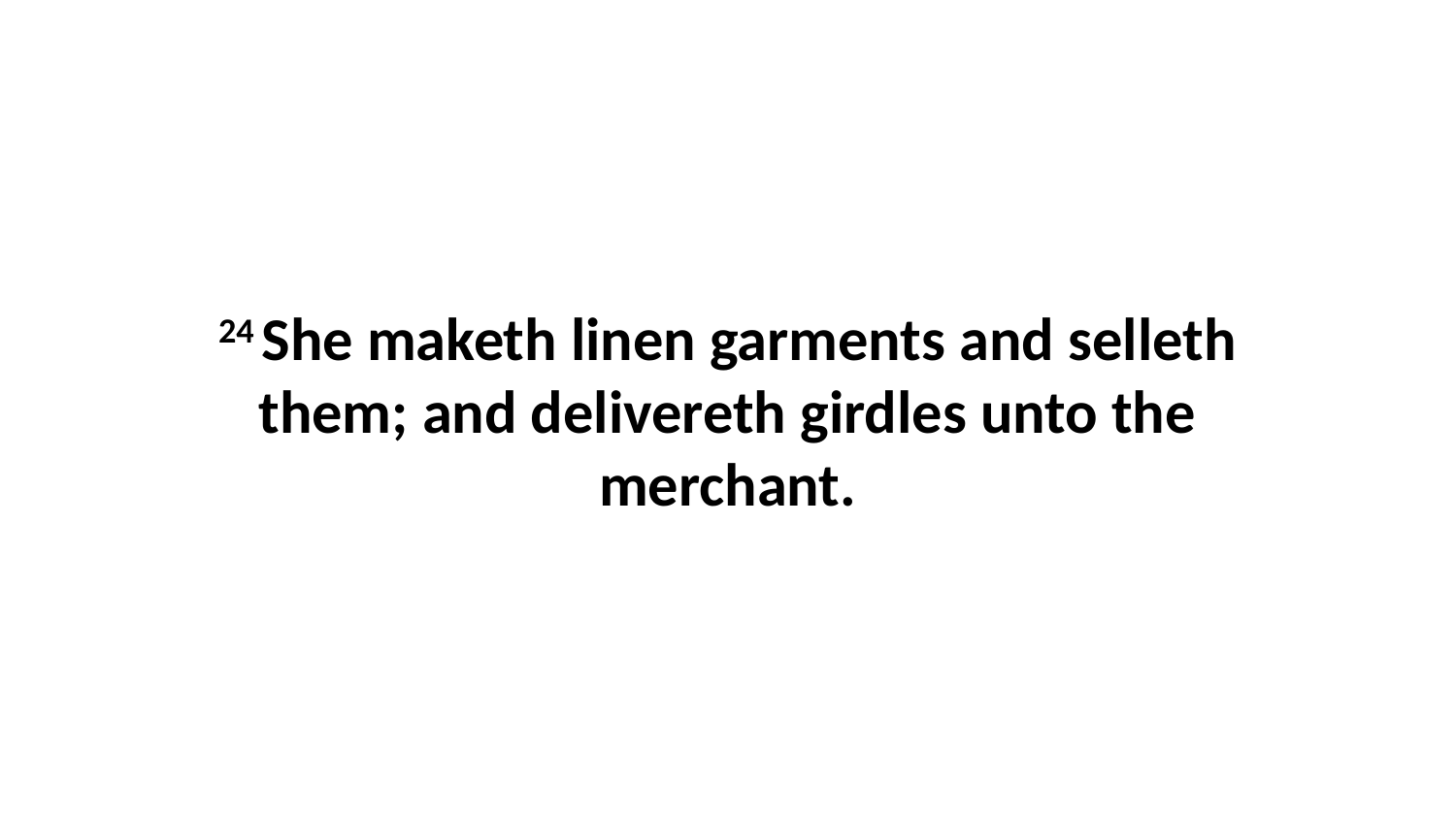

24 She maketh linen garments and selleth them; and delivereth girdles unto the merchant.